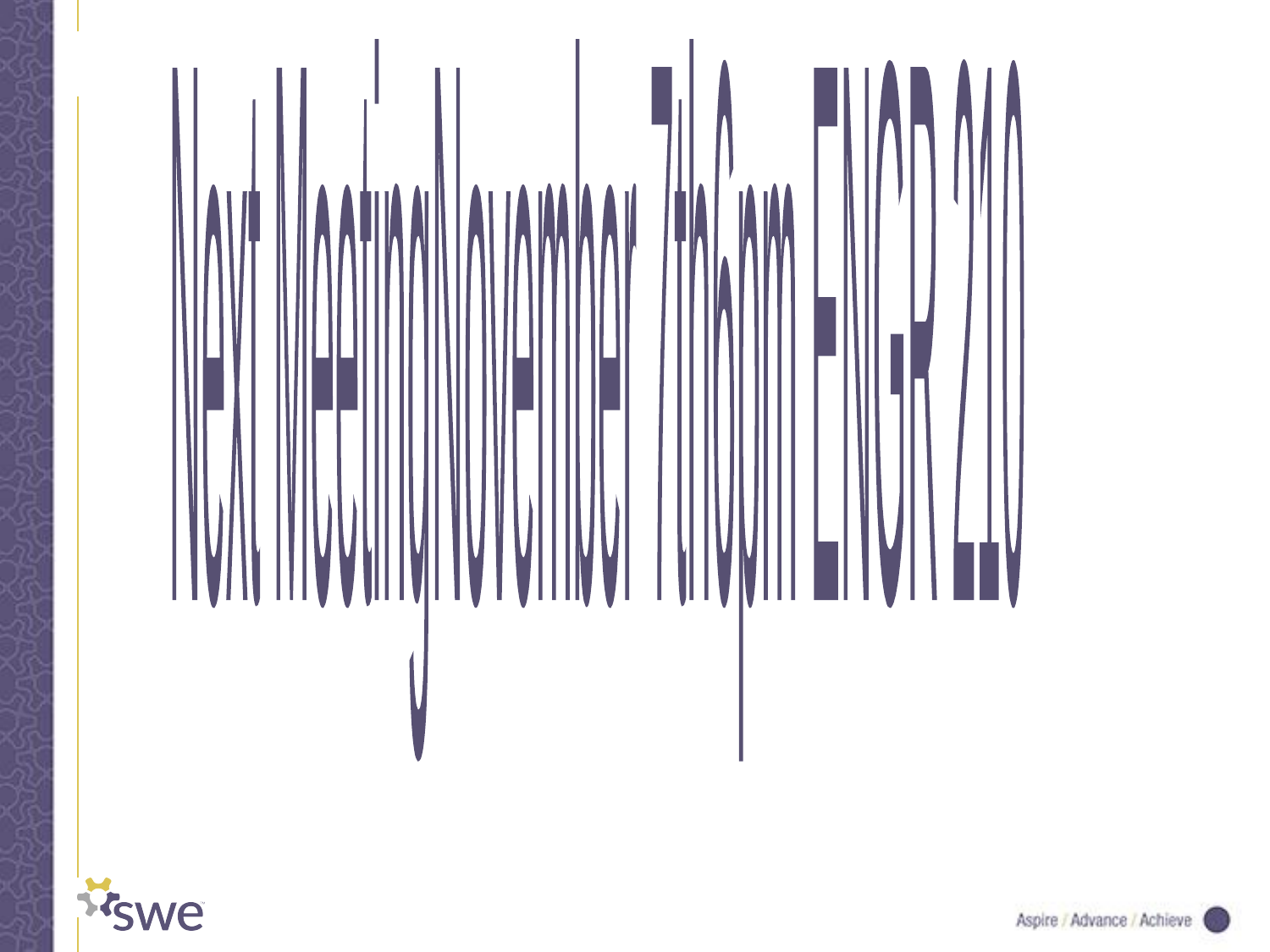

Next Meeting
November 7th
6pm ENGR 210